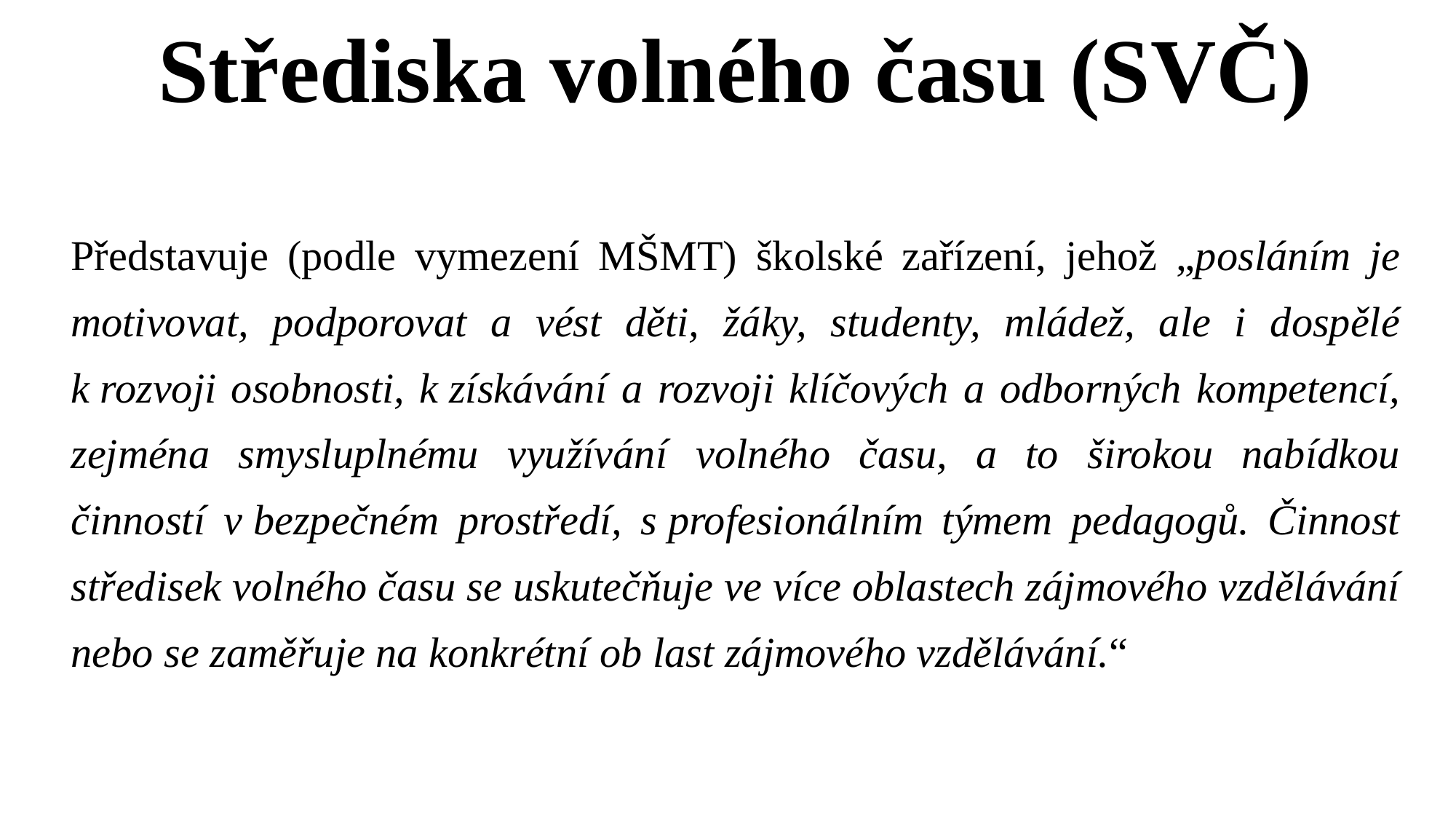

# Střediska volného času (SVČ)
Představuje (podle vymezení MŠMT) školské zařízení, jehož „posláním je motivovat, podporovat a vést děti, žáky, studenty, mládež, ale i dospělé k rozvoji osobnosti, k získávání a rozvoji klíčových a odborných kompetencí, zejména smysluplnému využívání volného času, a to širokou nabídkou činností v bezpečném prostředí, s profesionálním týmem pedagogů. Činnost středisek volného času se uskutečňuje ve více oblastech zájmového vzdělávání nebo se zaměřuje na konkrétní ob last zájmového vzdělávání.“